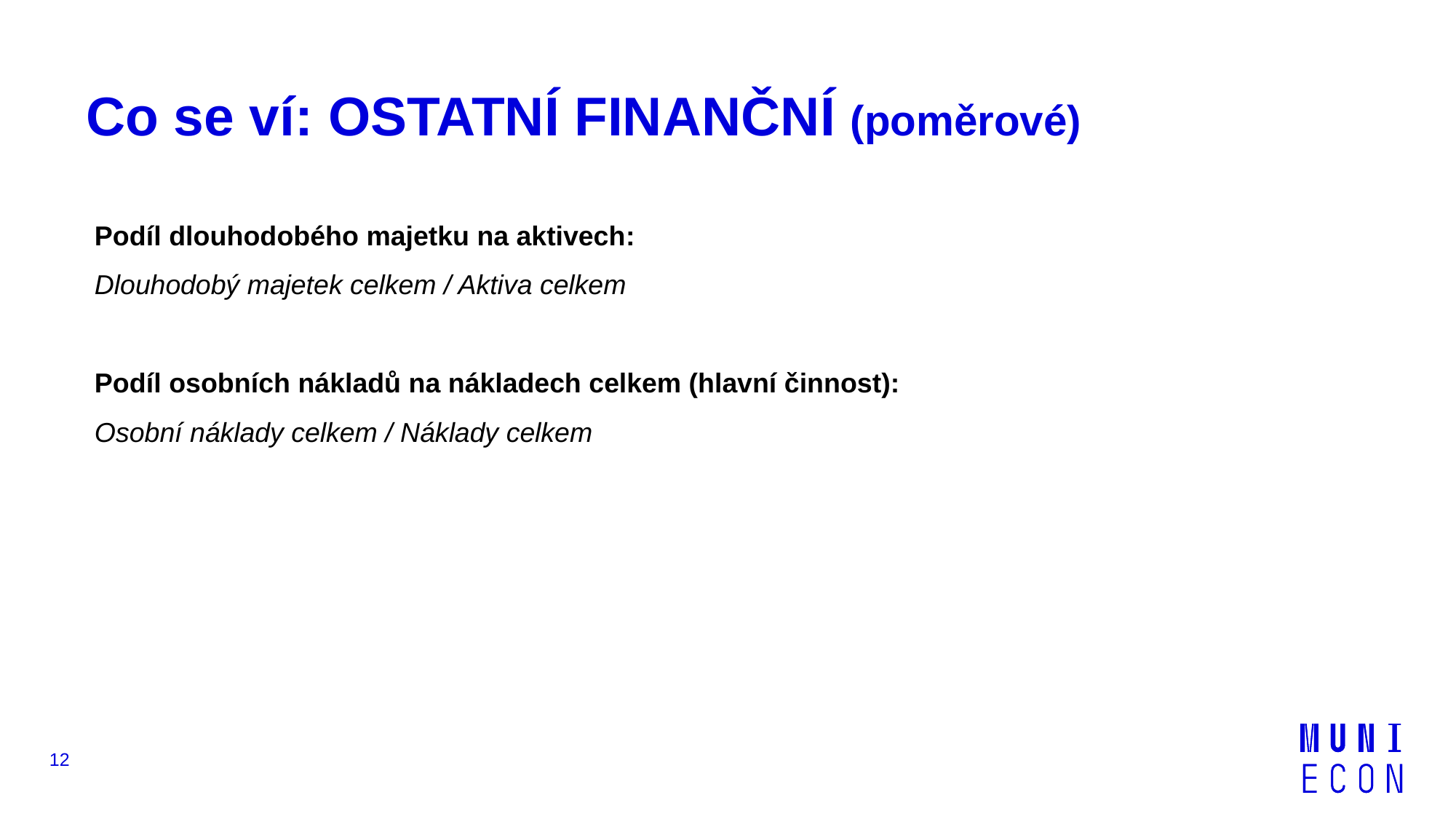

# Co se ví: OSTATNÍ FINANČNÍ (poměrové)
Podíl dlouhodobého majetku na aktivech:
Dlouhodobý majetek celkem / Aktiva celkem

Podíl osobních nákladů na nákladech celkem (hlavní činnost):
Osobní náklady celkem / Náklady celkem
12